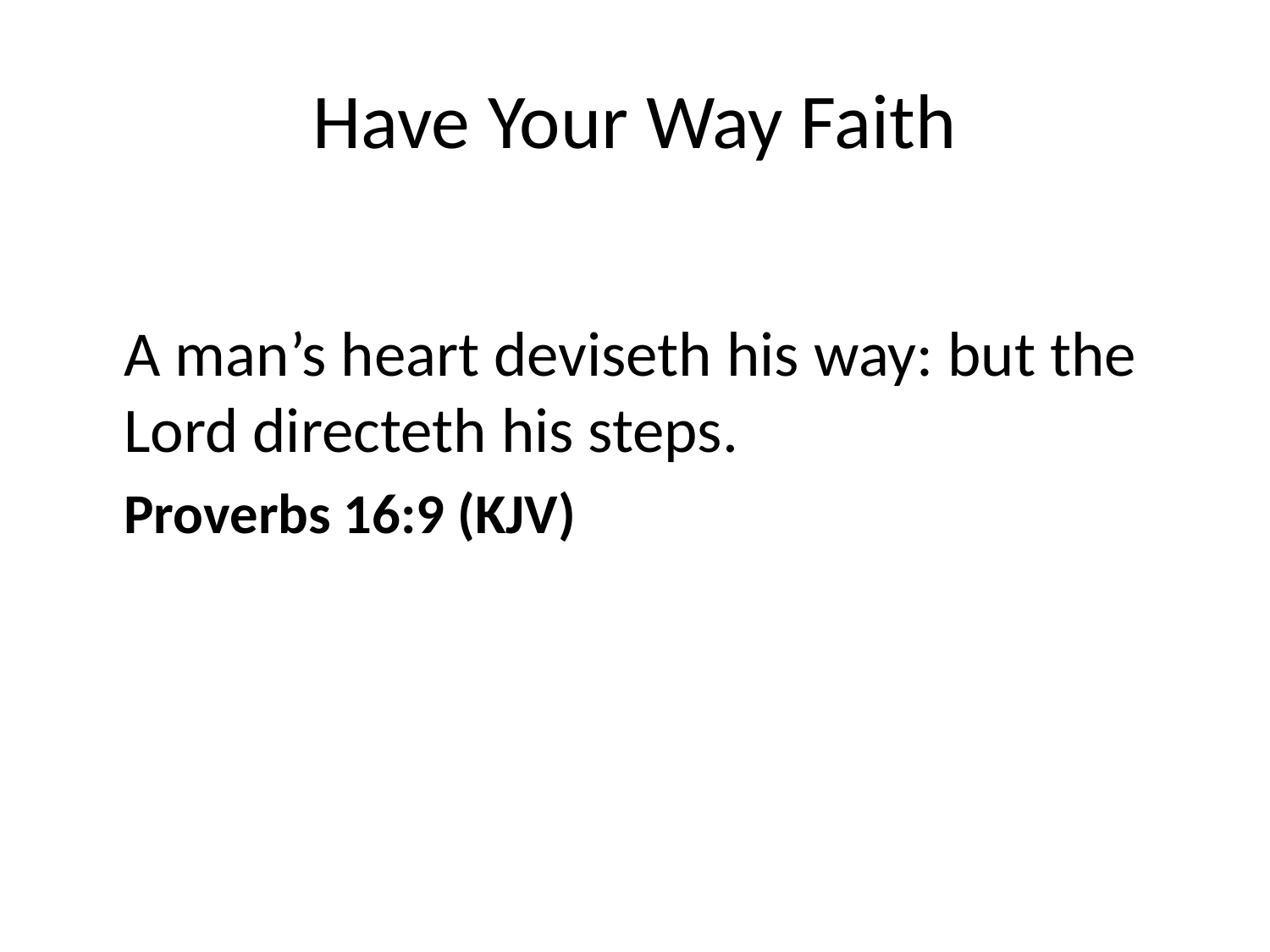

# Have Your Way Faith
	A man’s heart deviseth his way: but the Lord directeth his steps.
	Proverbs 16:9 (KJV)